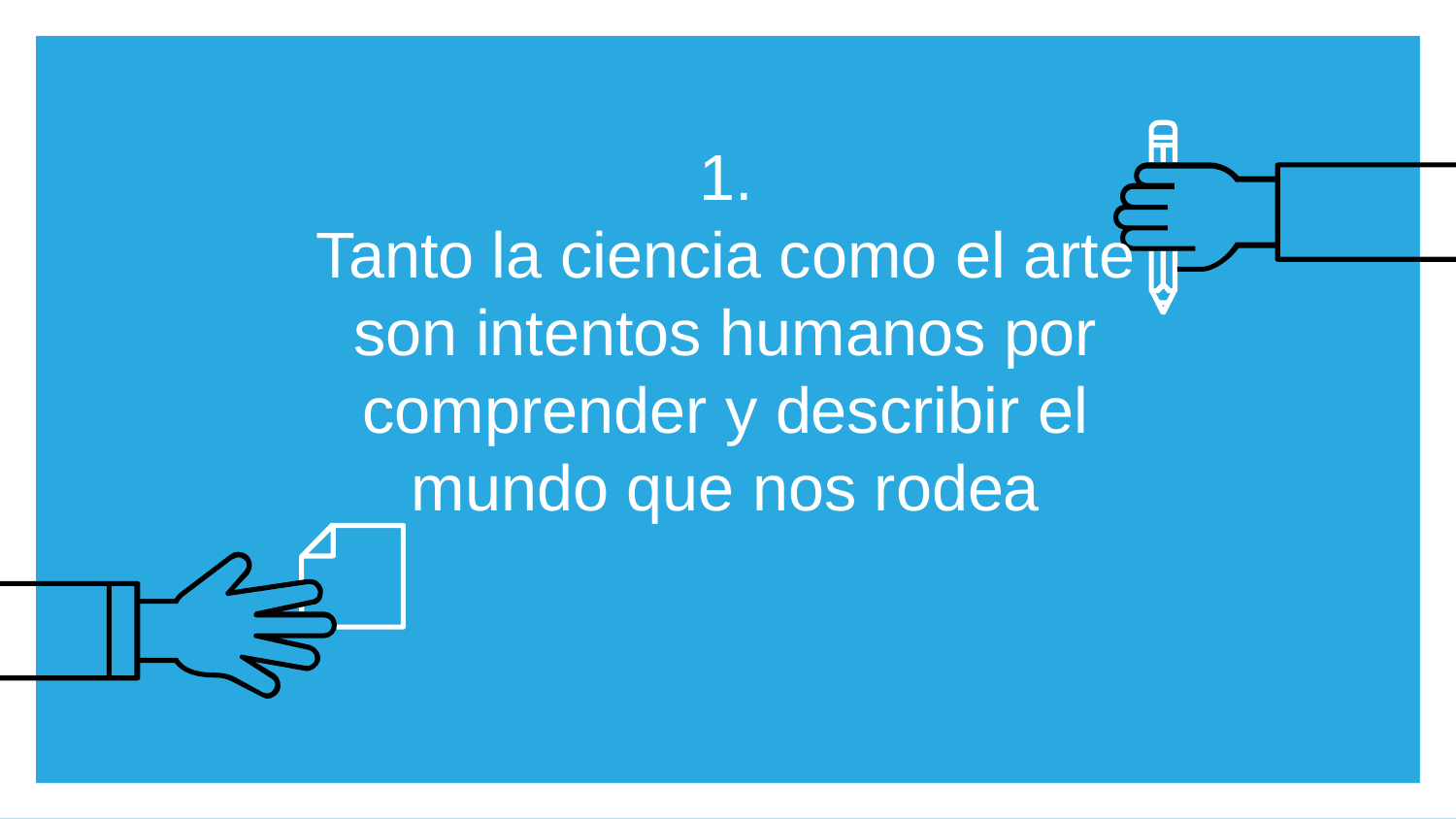

# 1.
Tanto la ciencia como el arte son intentos humanos por comprender y describir el mundo que nos rodea